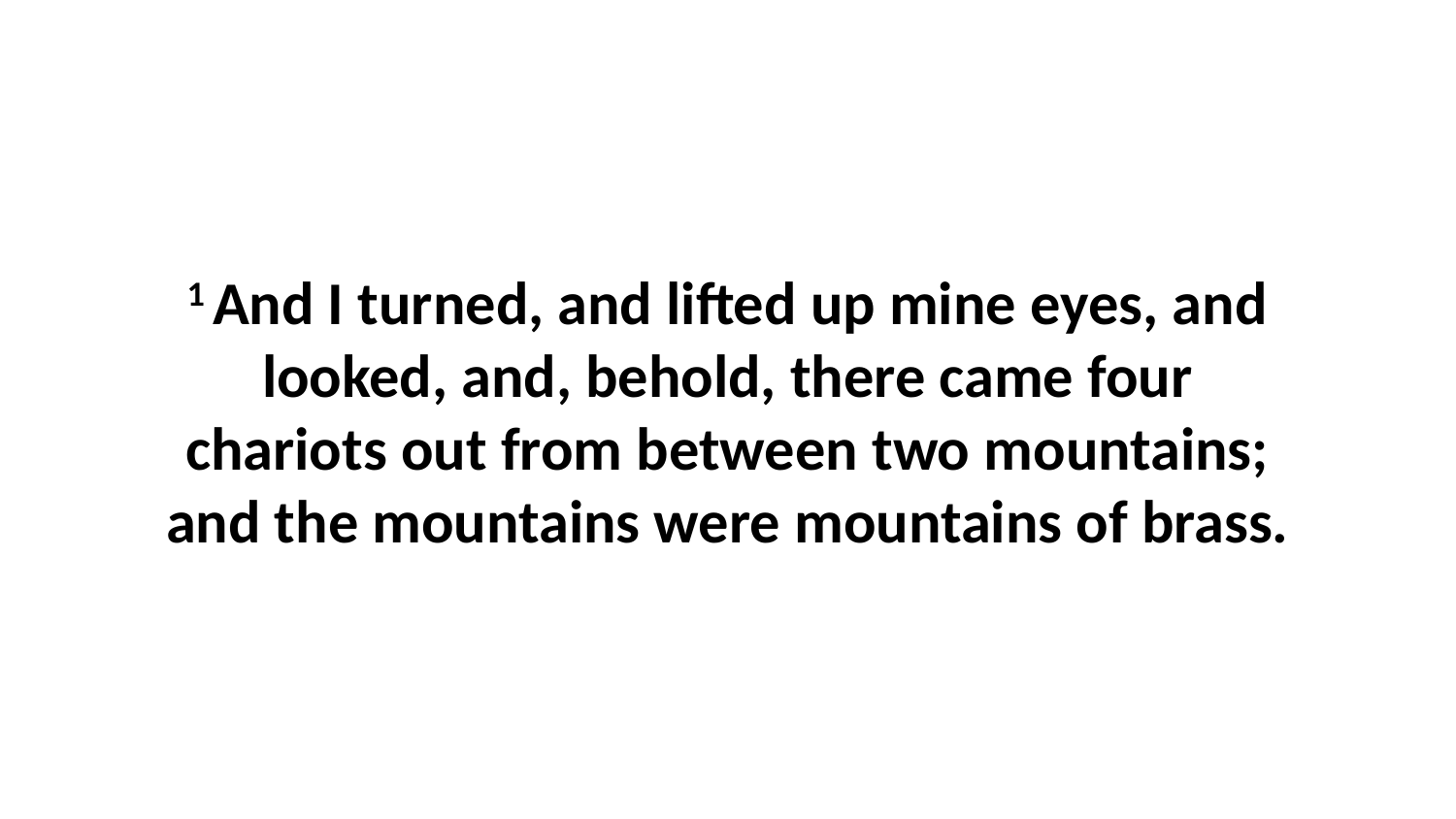

1 And I turned, and lifted up mine eyes, and looked, and, behold, there came four chariots out from between two mountains; and the mountains were mountains of brass.